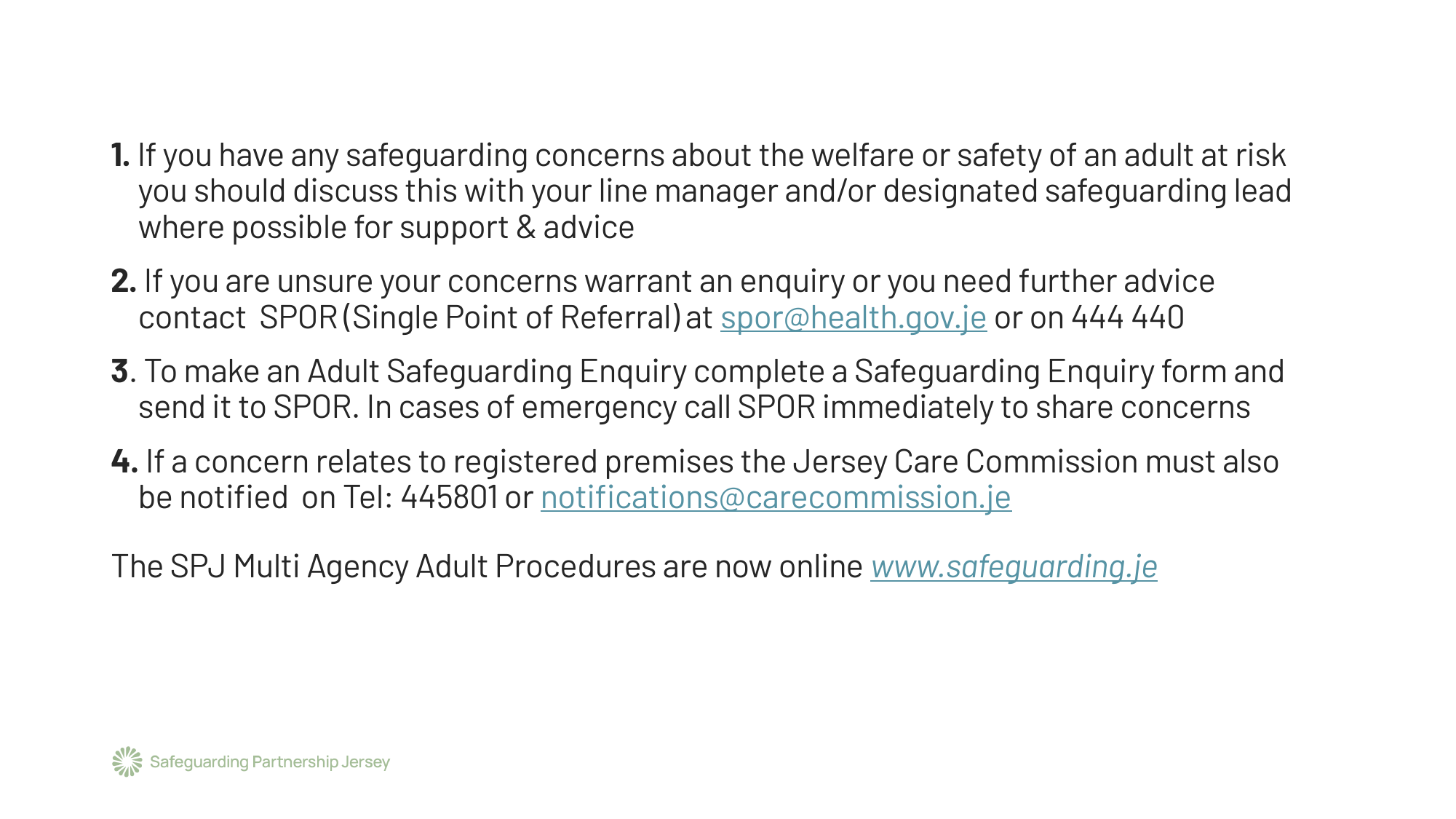

1. If you have any safeguarding concerns about the welfare or safety of an adult at risk you should discuss this with your line manager and/or designated safeguarding lead where possible for support & advice
2. If you are unsure your concerns warrant an enquiry or you need further advice contact  SPOR (Single Point of Referral) at spor@health.gov.je or on 444 440
3. To make an Adult Safeguarding Enquiry complete a Safeguarding Enquiry form and send it to SPOR. In cases of emergency call SPOR immediately to share concerns
4. If a concern relates to registered premises the Jersey Care Commission must also be notified  on Tel: 445801 or notifications@carecommission.je
The SPJ Multi Agency Adult Procedures are now online www.safeguarding.je